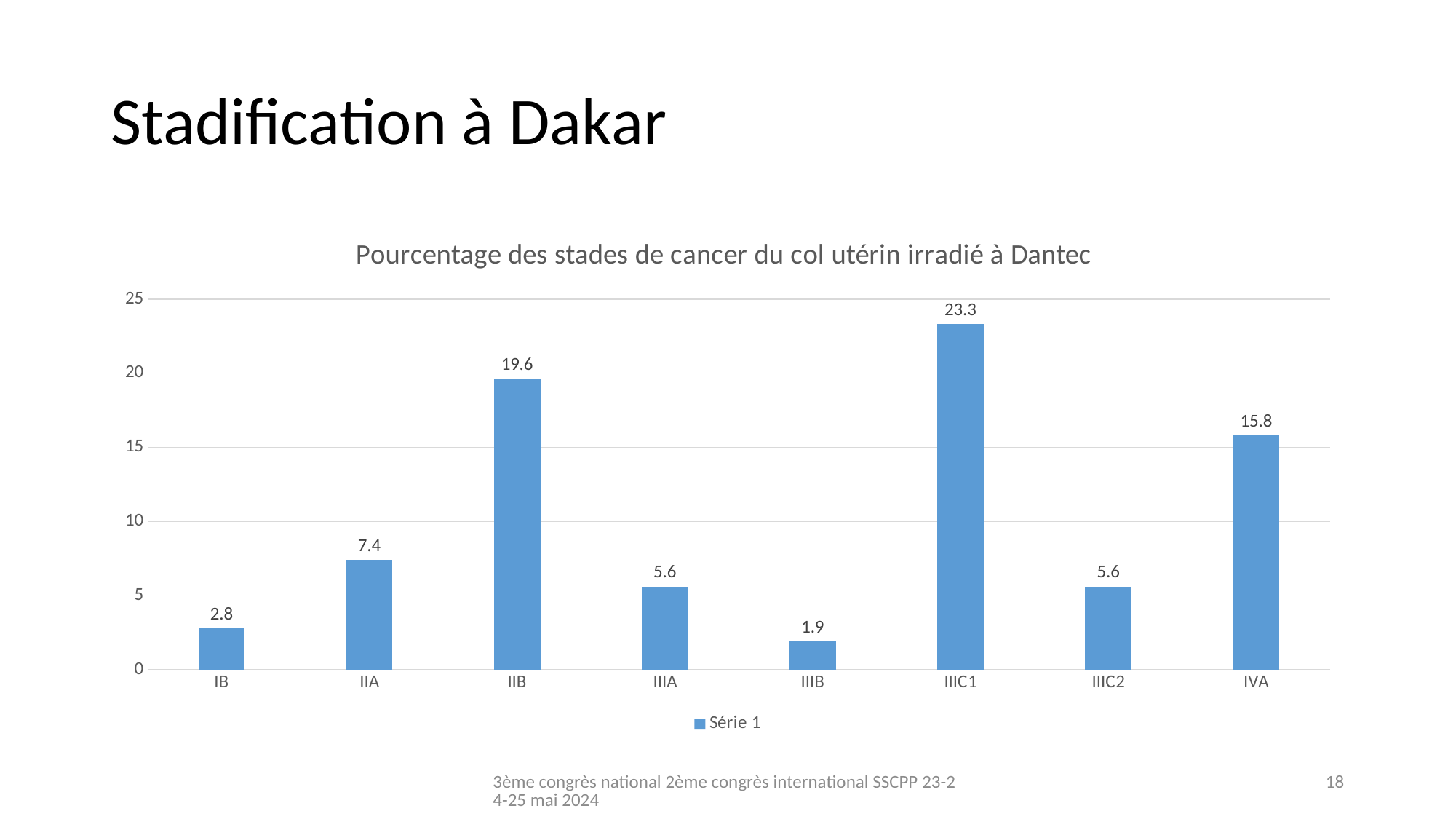

# Stadification à Dakar

### Chart: Pourcentage des stades de cancer du col utérin irradié à Dantec

| Category | Série 1 |
|---|---|
| IB | 2.8 |
| IIA | 7.4 |
| IIB | 19.6 |
| IIIA | 5.6 |
| IIIB | 1.9 |
| IIIC1 | 23.3 |
| IIIC2 | 5.6 |
| IVA | 15.8 |
3ème congrès national 2ème congrès international SSCPP 23-24-25 mai 2024
18